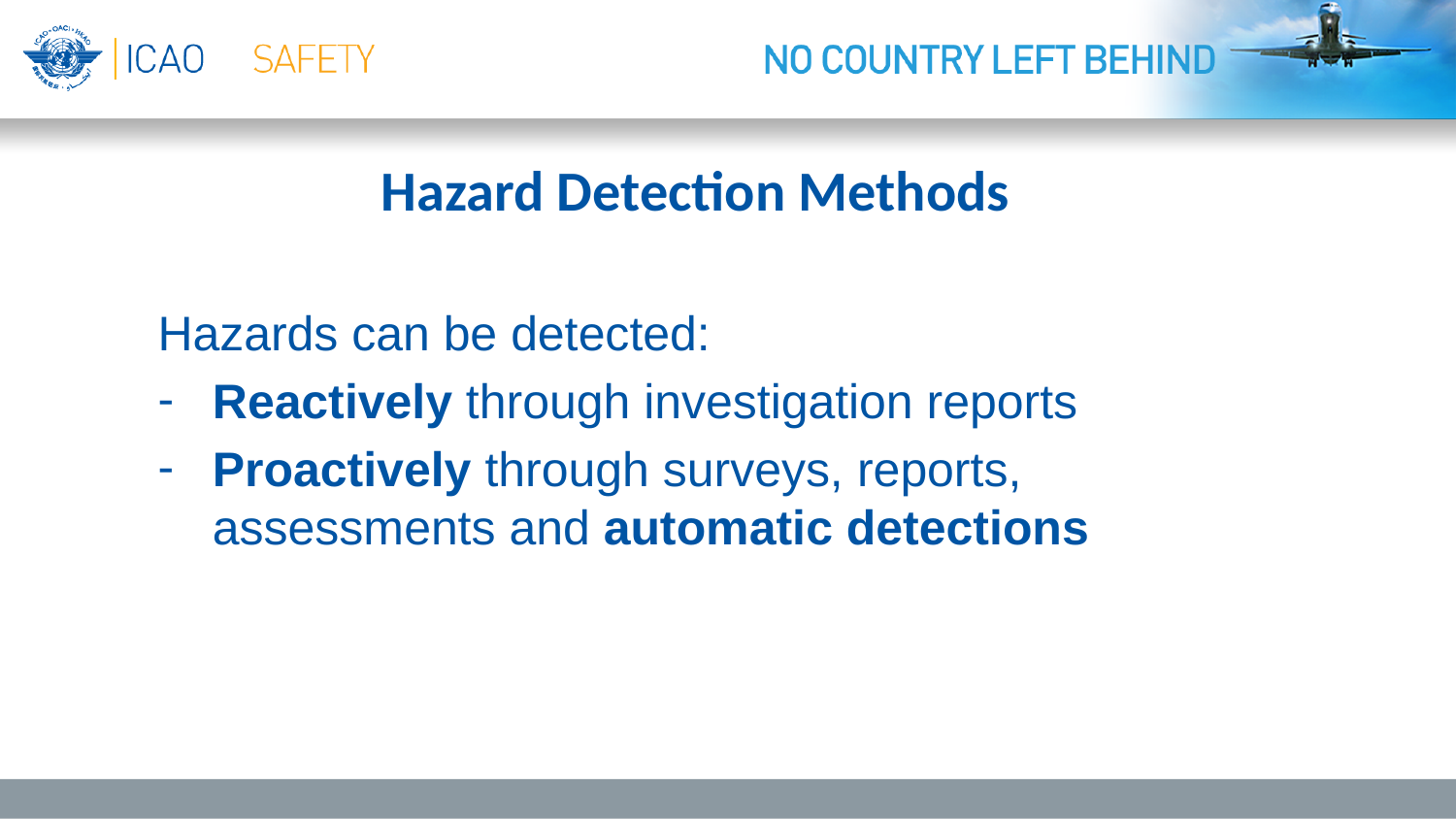

# Hazard Detection Methods
Hazards can be detected:
Reactively through investigation reports
Proactively through surveys, reports, assessments and automatic detections